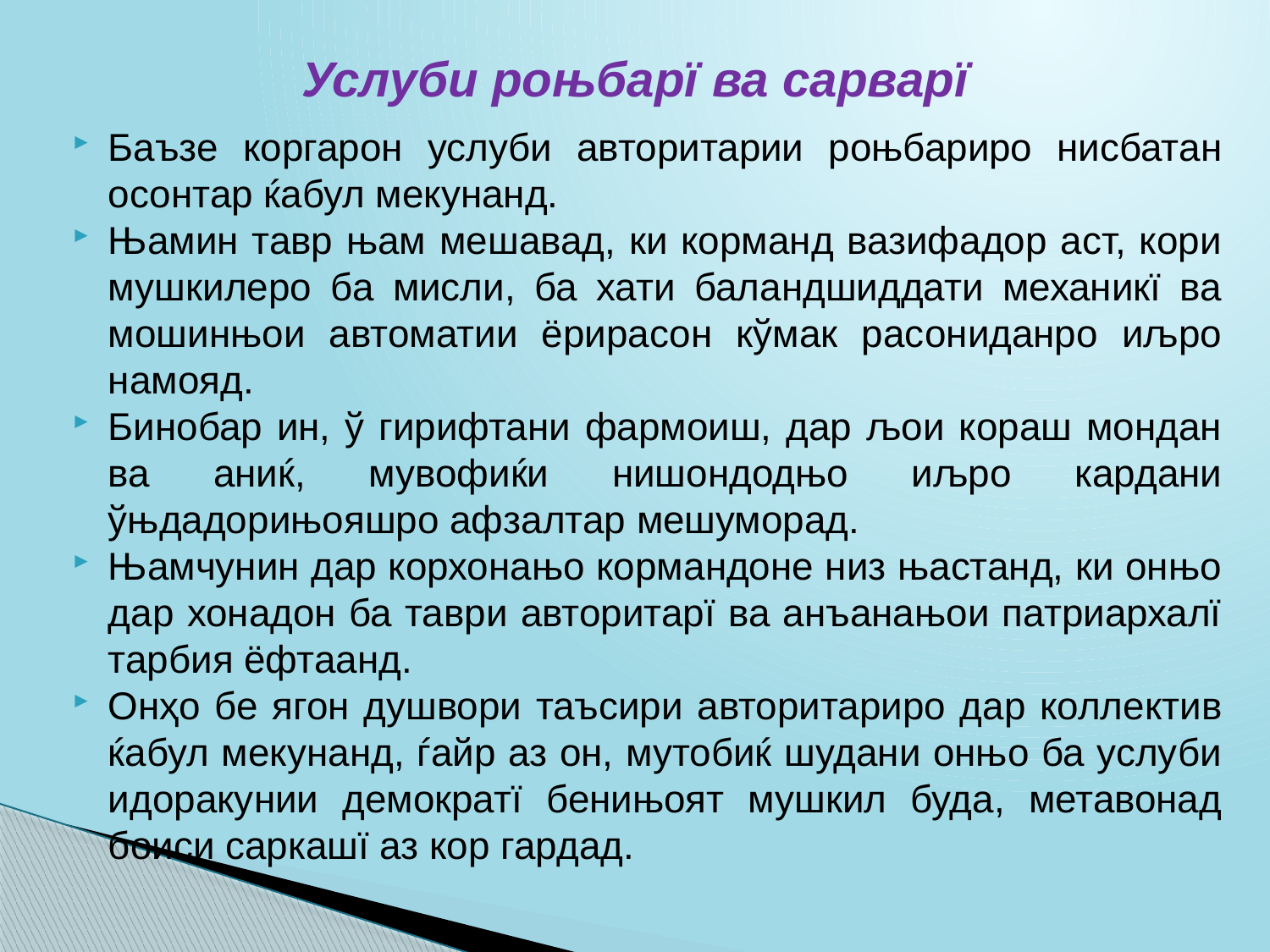

# Услуби роњбарї ва сарварї
Баъзе коргарон услуби авторитарии роњбариро нисбатан осонтар ќабул мекунанд.
Њамин тавр њам мешавад, ки корманд вазифадор аст, кори мушкилеро ба мисли, ба хати баландшиддати механикї ва мошинњои автоматии ёрирасон кўмак расониданро иљро намояд.
Бинобар ин, ў гирифтани фармоиш, дар љои кораш мондан ва аниќ, мувофиќи нишондодњо иљро кардани ўњдадорињояшро афзалтар мешуморад.
Њамчунин дар корхонањо кормандоне низ њастанд, ки онњо дар хонадон ба таври авторитарї ва анъанањои патриархалї тарбия ёфтаанд.
Онҳо бе ягон душвори таъсири авторитариро дар коллектив ќабул мекунанд, ѓайр аз он, мутобиќ шудани онњо ба услуби идоракунии демократї бенињоят мушкил буда, метавонад боиси саркашї аз кор гардад.